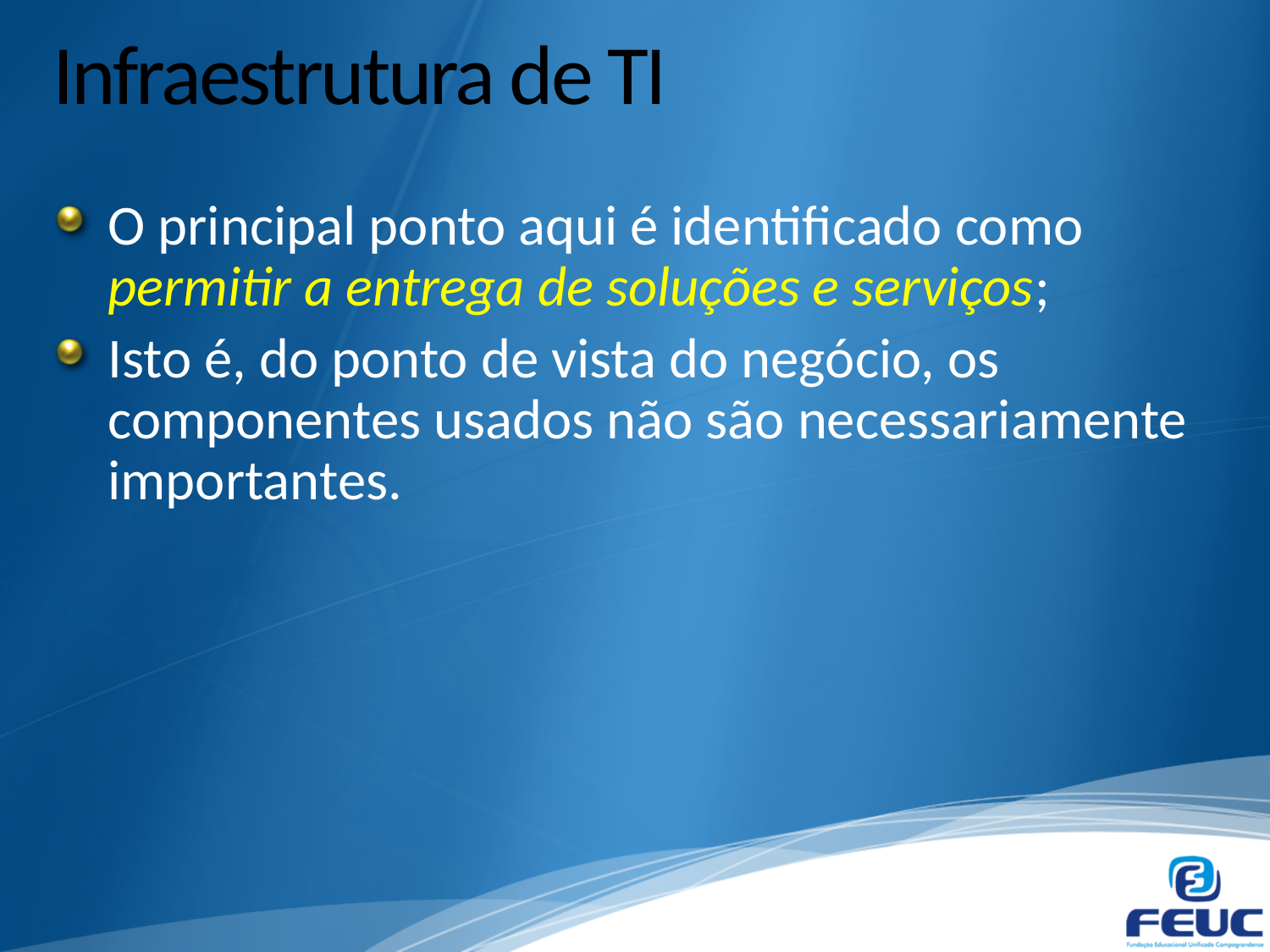

# Infraestrutura de TI
O principal ponto aqui é identificado como permitir a entrega de soluções e serviços;
Isto é, do ponto de vista do negócio, os componentes usados não são necessariamente importantes.